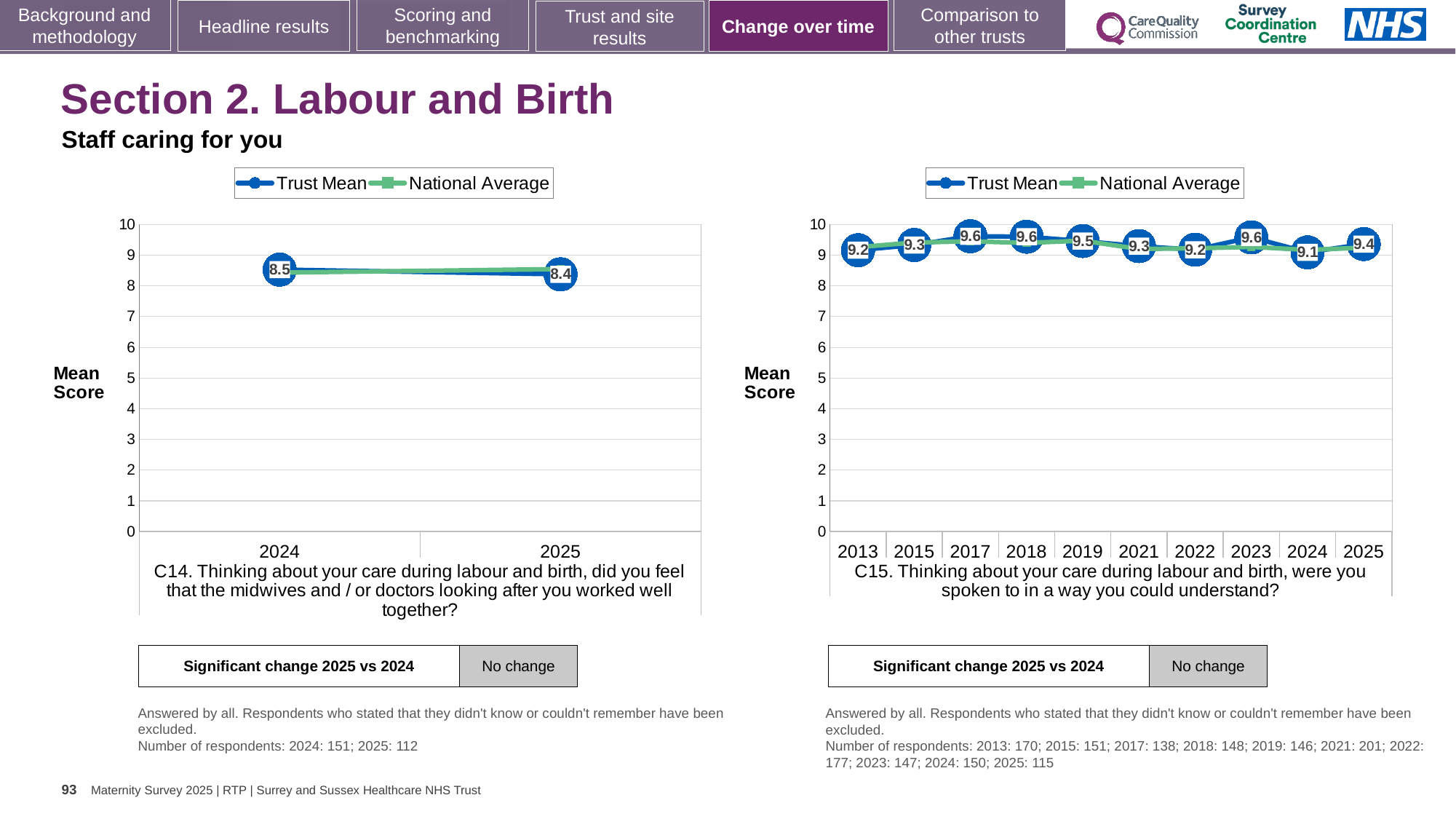

# Section 2. Labour and Birth
Staff caring for you

### Chart

| Category | Trust Mean | National Average |
|---|---|---|
| 2024 | 8.528336951792015 | 8.431016697527578 |
| 2025 | 8.375933710019765 | 8.544951171653345 |

### Chart

| Category | Trust Mean | National Average |
|---|---|---|
| 2013 | 9.16083213135644 | 9.258535596590805 |
| 2015 | 9.328947065191352 | 9.409742229346715 |
| 2017 | 9.616273829493908 | 9.449289429701974 |
| 2018 | 9.599475343013797 | 9.397500775451183 |
| 2019 | 9.457946870397139 | 9.469901084693326 |
| 2021 | 9.293029040356181 | 9.200061914772377 |
| 2022 | 9.176212821844217 | 9.22100492652572 |
| 2023 | 9.577791508692682 | 9.267720350519905 |
| 2024 | 9.091059779055186 | 9.170022553619239 |
| 2025 | 9.360865890774779 | 9.243114132285775 |
| Significant change 2025 vs 2024 | No change |
| --- | --- |
| Significant change 2025 vs 2024 | No change |
| --- | --- |
Answered by all. Respondents who stated that they didn't know or couldn't remember have been excluded.
Number of respondents: 2024: 151; 2025: 112
Answered by all. Respondents who stated that they didn't know or couldn't remember have been excluded.
Number of respondents: 2013: 170; 2015: 151; 2017: 138; 2018: 148; 2019: 146; 2021: 201; 2022: 177; 2023: 147; 2024: 150; 2025: 115
93